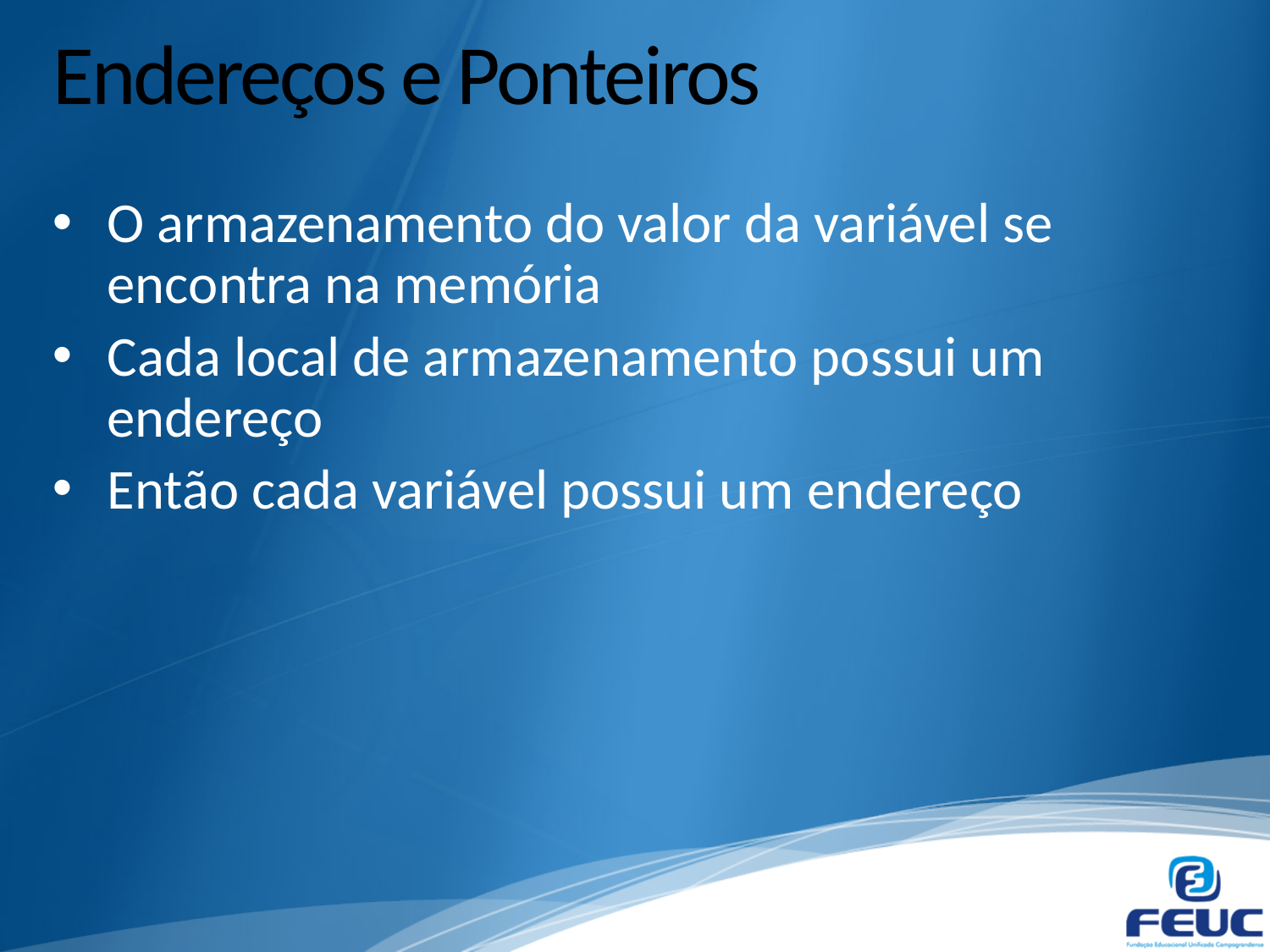

# Endereços e Ponteiros
O armazenamento do valor da variável se encontra na memória
Cada local de armazenamento possui um endereço
Então cada variável possui um endereço